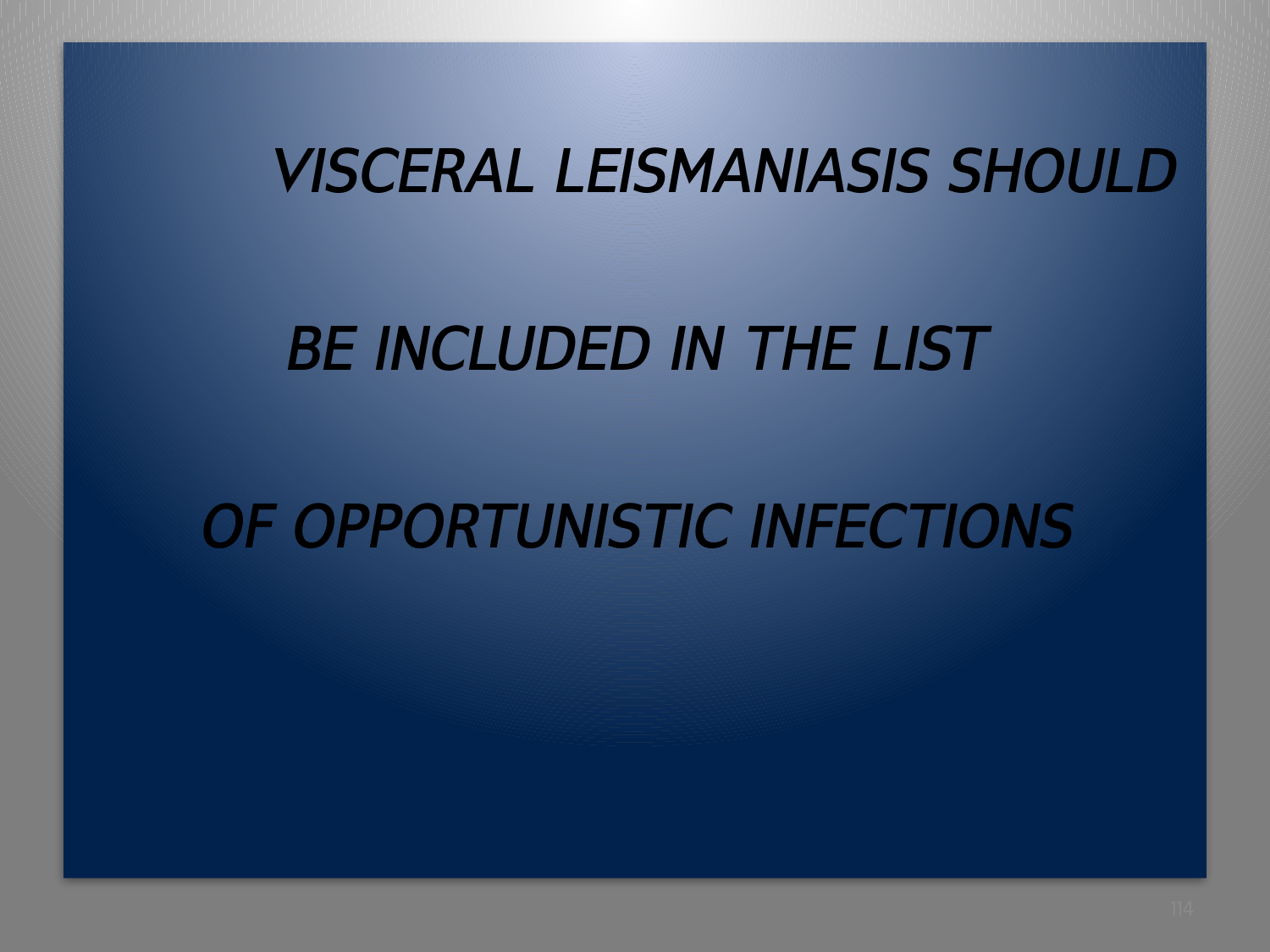

VISCERAL LEISMANIASIS SHOULD

 BE INCLUDED IN THE LIST

OF OPPORTUNISTIC INFECTIONS
114